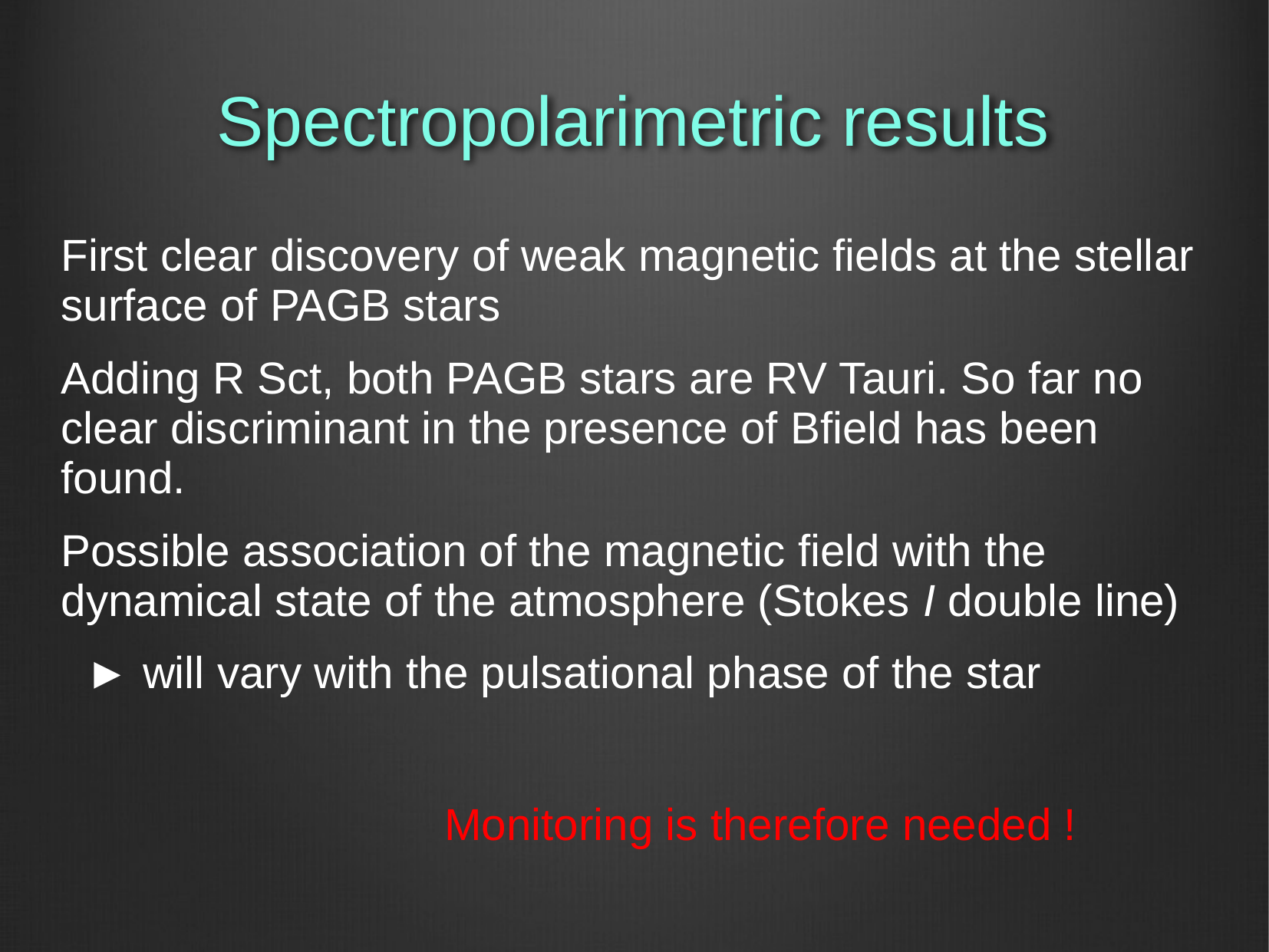

Spectropolarimetric results
First clear discovery of weak magnetic fields at the stellar surface of PAGB stars
Adding R Sct, both PAGB stars are RV Tauri. So far no clear discriminant in the presence of Bfield has been found.
Possible association of the magnetic field with the dynamical state of the atmosphere (Stokes I double line)
  ► will vary with the pulsational phase of the star

                           Monitoring is therefore needed !